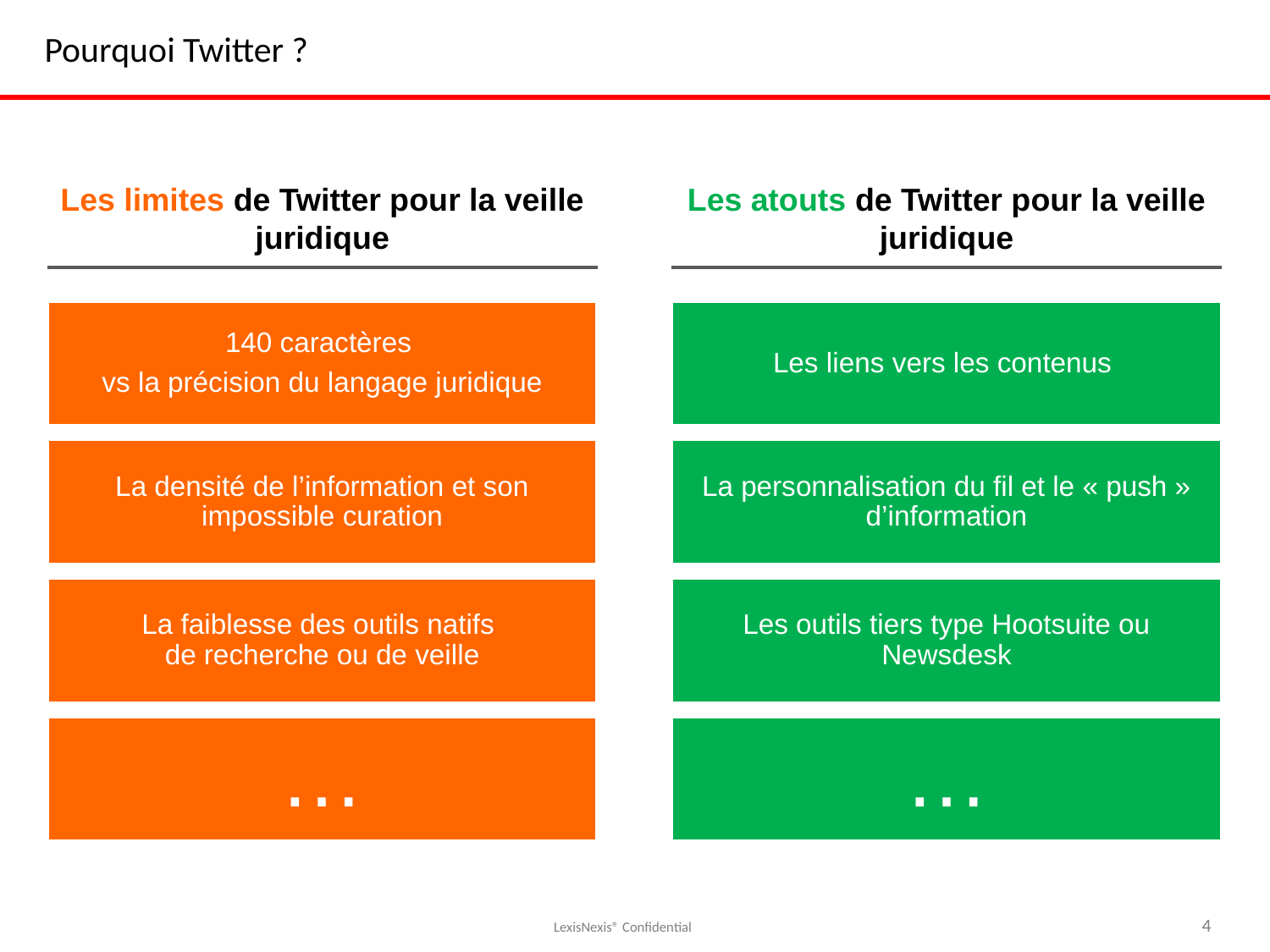

# Pourquoi Twitter ?
Les limites de Twitter pour la veille juridique
Les atouts de Twitter pour la veille juridique
140 caractères
vs la précision du langage juridique
Les liens vers les contenus
La densité de l’information et son impossible curation
La personnalisation du fil et le « push » d’information
La faiblesse des outils natifs
de recherche ou de veille
Les outils tiers type Hootsuite ou Newsdesk
…
…